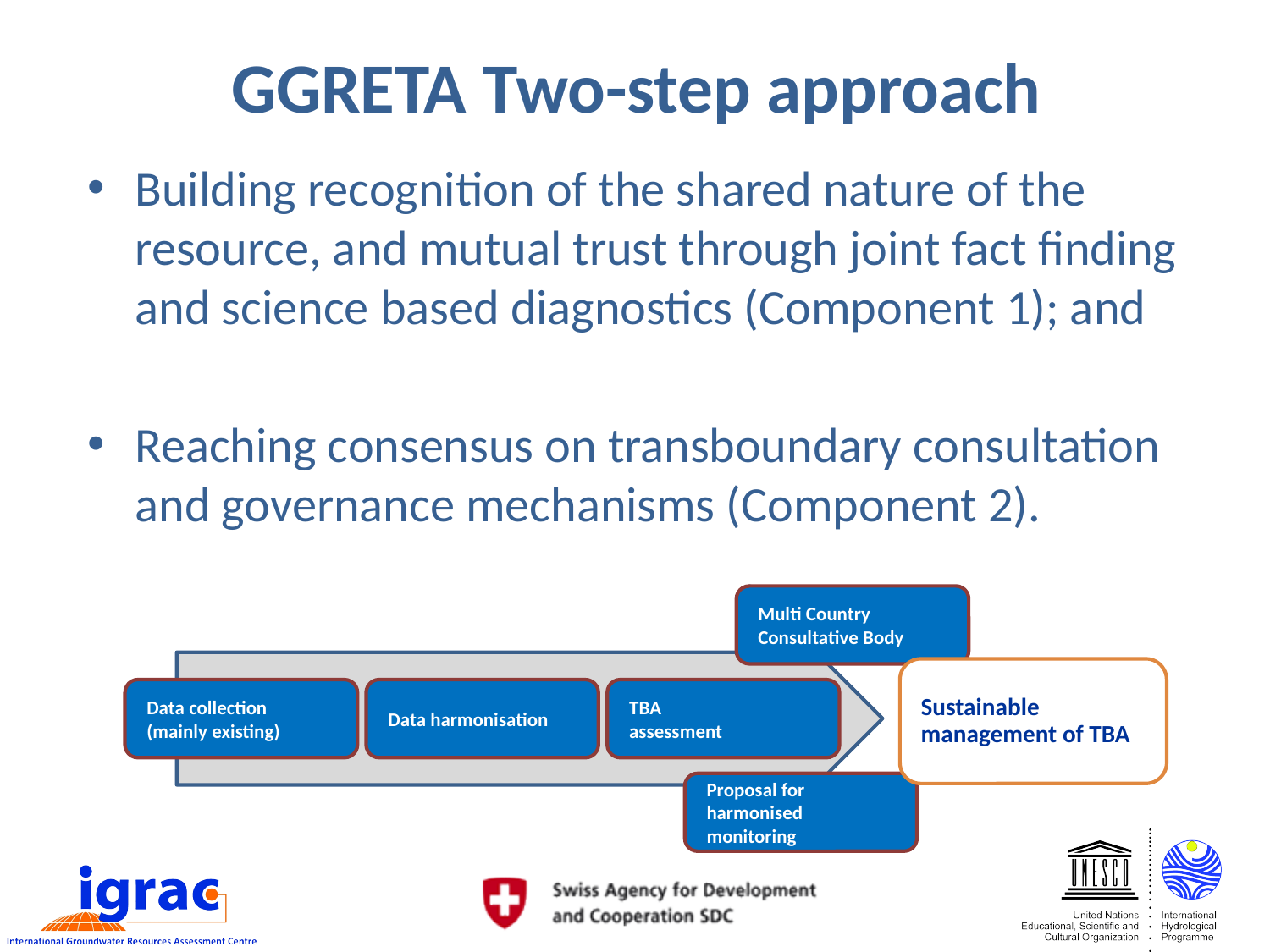

# GGRETA Two-step approach
Building recognition of the shared nature of the resource, and mutual trust through joint fact finding and science based diagnostics (Component 1); and

Reaching consensus on transboundary consultation and governance mechanisms (Component 2).

Multi Country
Consultative Body

Sustainable management of TBA
Data collection
(mainly existing)
Data harmonisation
TBA
assessment
Proposal for harmonised monitoring